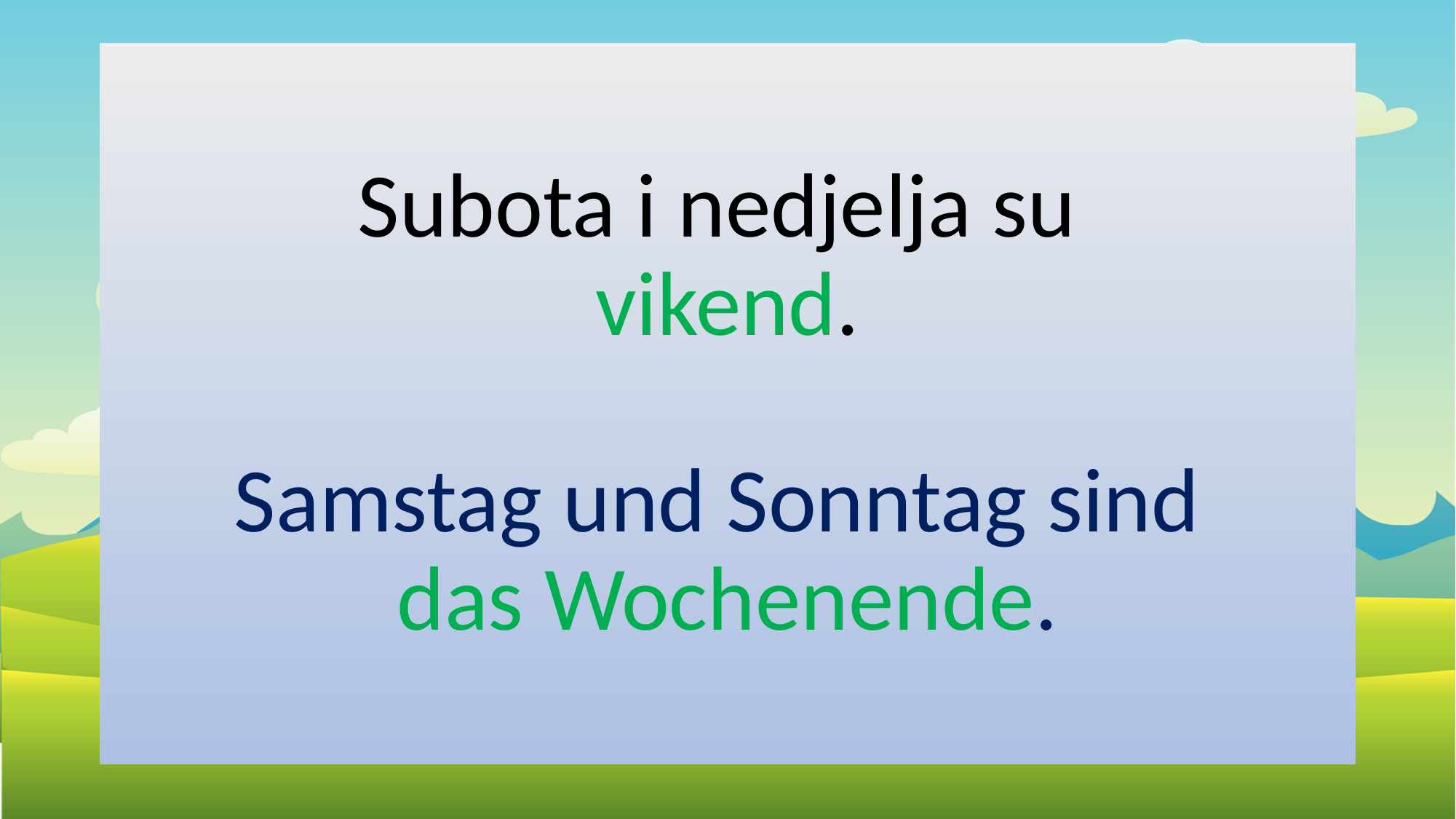

# Subota i nedjelja su vikend. Samstag und Sonntag sind das Wochenende.